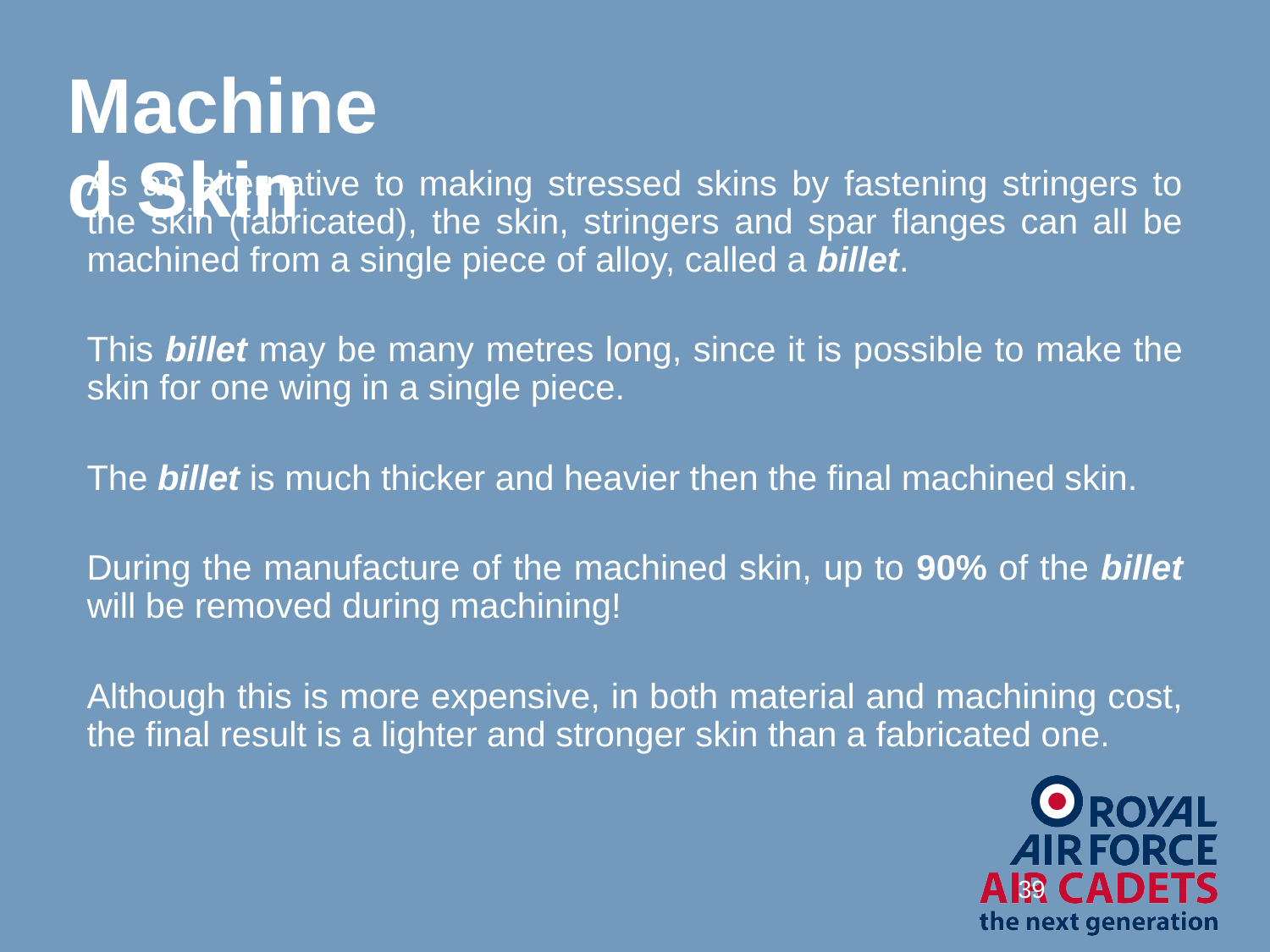

# Machined Skin
As an alternative to making stressed skins by fastening stringers to the skin (fabricated), the skin, stringers and spar flanges can all be machined from a single piece of alloy, called a billet.

This billet may be many metres long, since it is possible to make the skin for one wing in a single piece.

The billet is much thicker and heavier then the final machined skin.

During the manufacture of the machined skin, up to 90% of the billet will be removed during machining!

Although this is more expensive, in both material and machining cost, the final result is a lighter and stronger skin than a fabricated one.
39